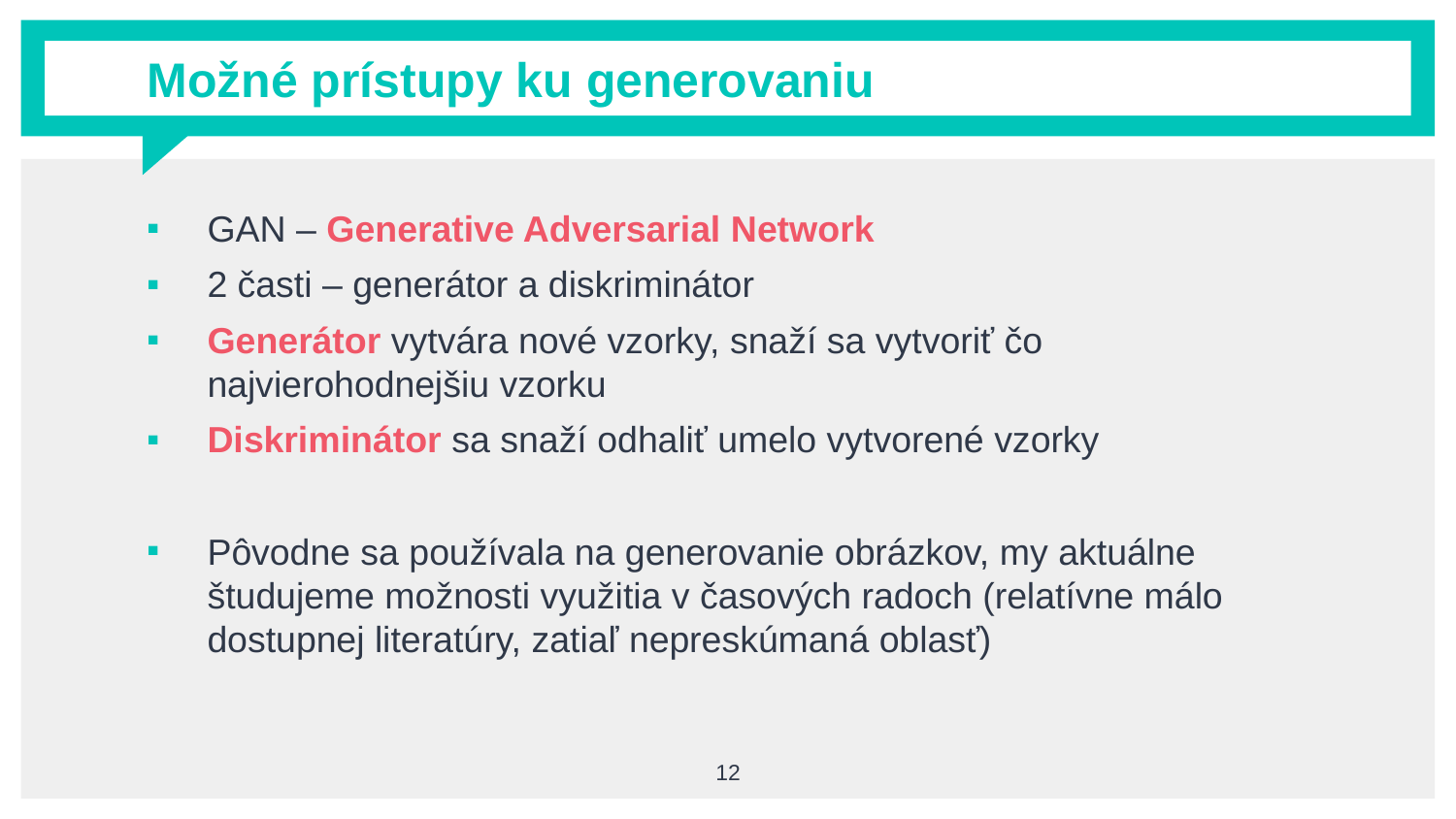

# Možné prístupy ku generovaniu
GAN – Generative Adversarial Network
2 časti – generátor a diskriminátor
Generátor vytvára nové vzorky, snaží sa vytvoriť čo najvierohodnejšiu vzorku
Diskriminátor sa snaží odhaliť umelo vytvorené vzorky

Pôvodne sa používala na generovanie obrázkov, my aktuálne študujeme možnosti využitia v časových radoch (relatívne málo dostupnej literatúry, zatiaľ nepreskúmaná oblasť)
12